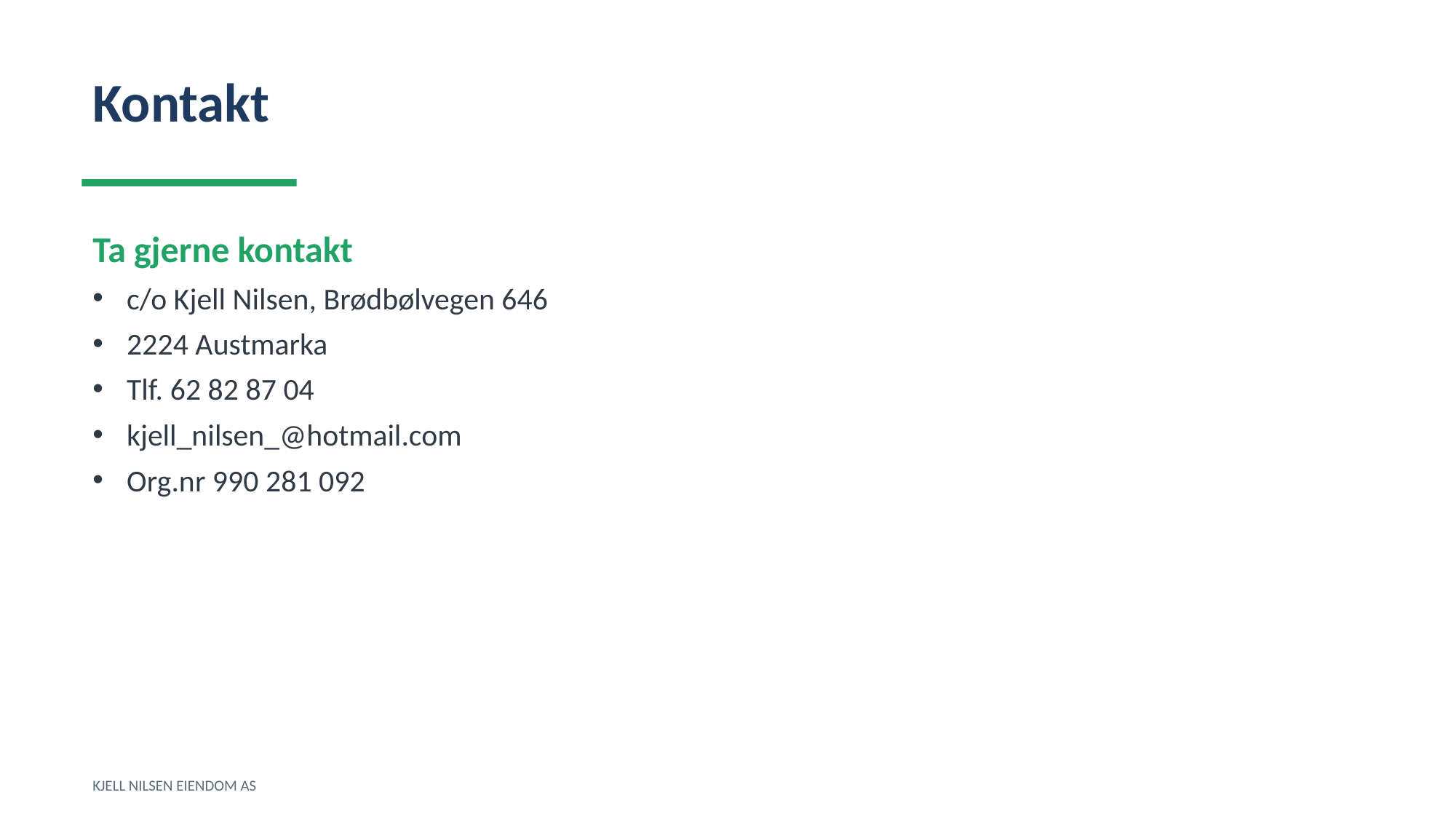

Kontakt

Ta gjerne kontakt
c/o Kjell Nilsen, Brødbølvegen 646
2224 Austmarka
Tlf. 62 82 87 04
kjell_nilsen_@hotmail.com
Org.nr 990 281 092
KJELL NILSEN EIENDOM AS